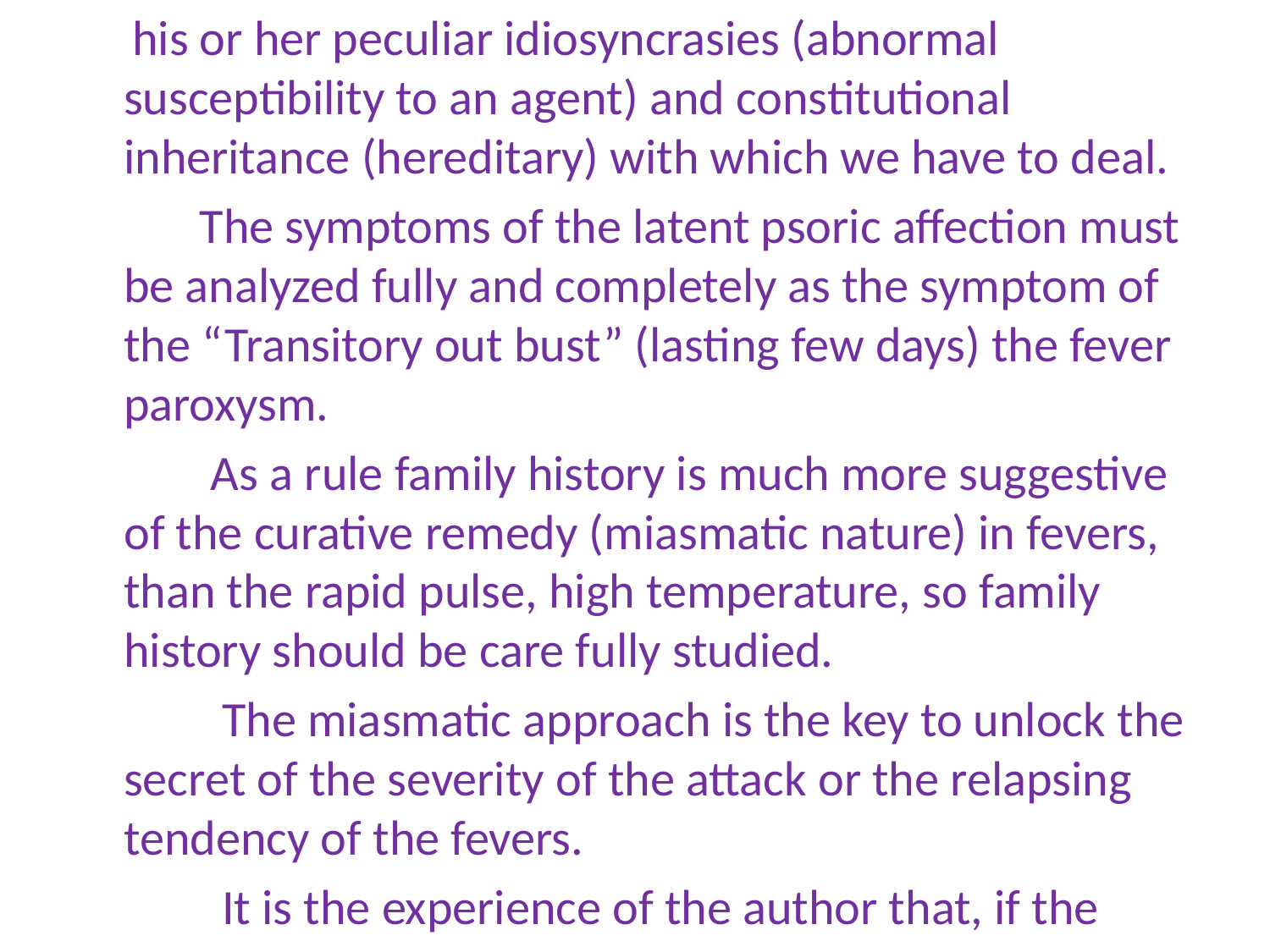

his or her peculiar idiosyncrasies (abnormal susceptibility to an agent) and constitutional inheritance (hereditary) with which we have to deal.
           The symptoms of the latent psoric affection must be analyzed fully and completely as the symptom of the “Transitory out bust” (lasting few days) the fever paroxysm.
            As a rule family history is much more suggestive of the curative remedy (miasmatic nature) in fevers, than the rapid pulse, high temperature, so family history should be care fully studied.
             The miasmatic approach is the key to unlock the secret of the severity of the attack or the relapsing tendency of the fevers.
             It is the experience of the author that, if the